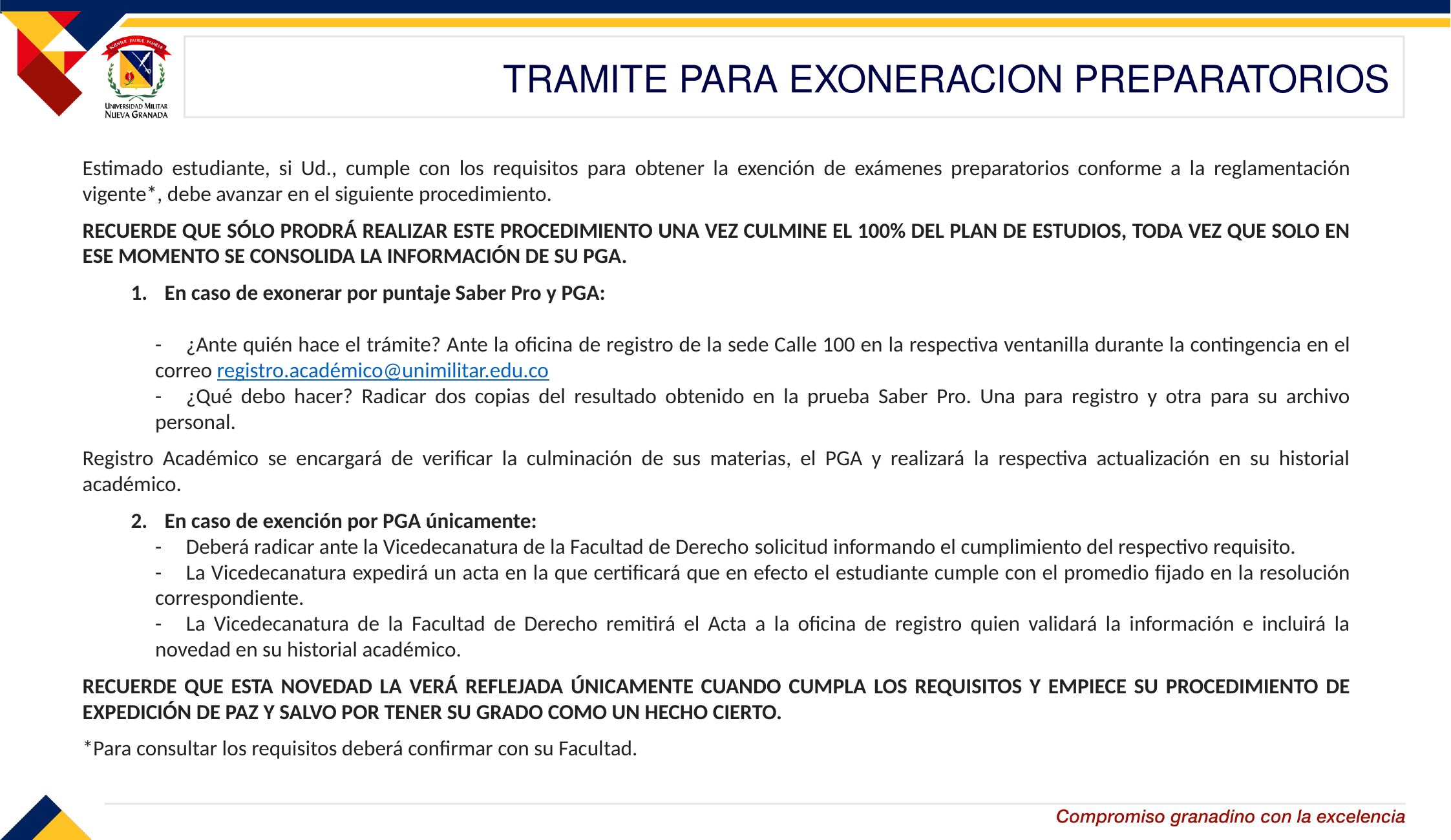

# TRAMITE PARA EXONERACION PREPARATORIOS
Estimado estudiante, si Ud., cumple con los requisitos para obtener la exención de exámenes preparatorios conforme a la reglamentación vigente*, debe avanzar en el siguiente procedimiento.
RECUERDE QUE SÓLO PRODRÁ REALIZAR ESTE PROCEDIMIENTO UNA VEZ CULMINE EL 100% DEL PLAN DE ESTUDIOS, TODA VEZ QUE SOLO EN ESE MOMENTO SE CONSOLIDA LA INFORMACIÓN DE SU PGA.
1.       En caso de exonerar por puntaje Saber Pro y PGA:

-          ¿Ante quién hace el trámite? Ante la oficina de registro de la sede Calle 100 en la respectiva ventanilla durante la contingencia en el correo registro.académico@unimilitar.edu.co
-          ¿Qué debo hacer? Radicar dos copias del resultado obtenido en la prueba Saber Pro. Una para registro y otra para su archivo personal.
Registro Académico se encargará de verificar la culminación de sus materias, el PGA y realizará la respectiva actualización en su historial académico.
2.       En caso de exención por PGA únicamente:
-          Deberá radicar ante la Vicedecanatura de la Facultad de Derecho solicitud informando el cumplimiento del respectivo requisito.
-          La Vicedecanatura expedirá un acta en la que certificará que en efecto el estudiante cumple con el promedio fijado en la resolución correspondiente.
-          La Vicedecanatura de la Facultad de Derecho remitirá el Acta a la oficina de registro quien validará la información e incluirá la novedad en su historial académico.
RECUERDE QUE ESTA NOVEDAD LA VERÁ REFLEJADA ÚNICAMENTE CUANDO CUMPLA LOS REQUISITOS Y EMPIECE SU PROCEDIMIENTO DE EXPEDICIÓN DE PAZ Y SALVO POR TENER SU GRADO COMO UN HECHO CIERTO.
*Para consultar los requisitos deberá confirmar con su Facultad.